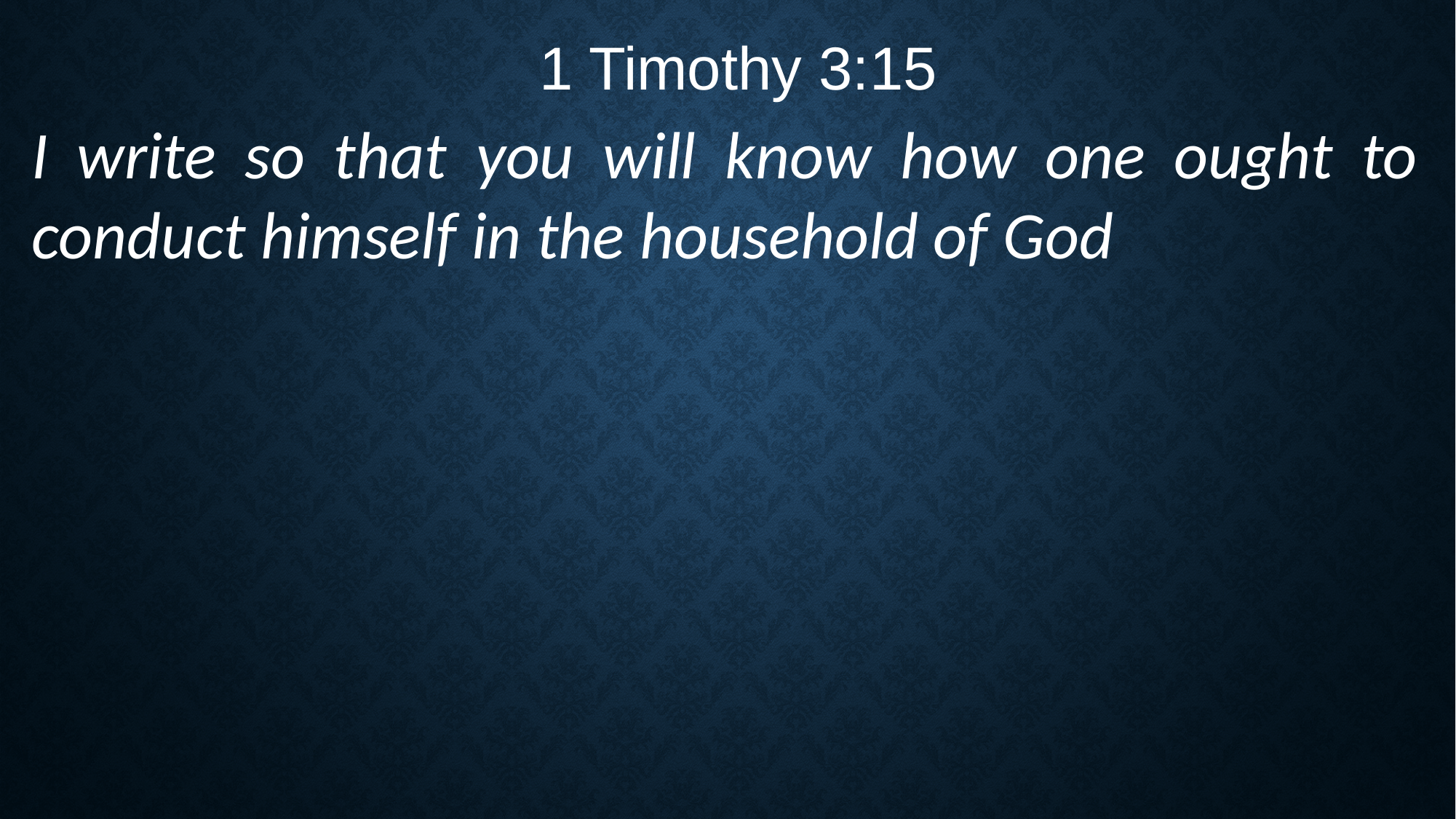

1 Timothy 3:15
I write so that you will know how one ought to conduct himself in the household of God